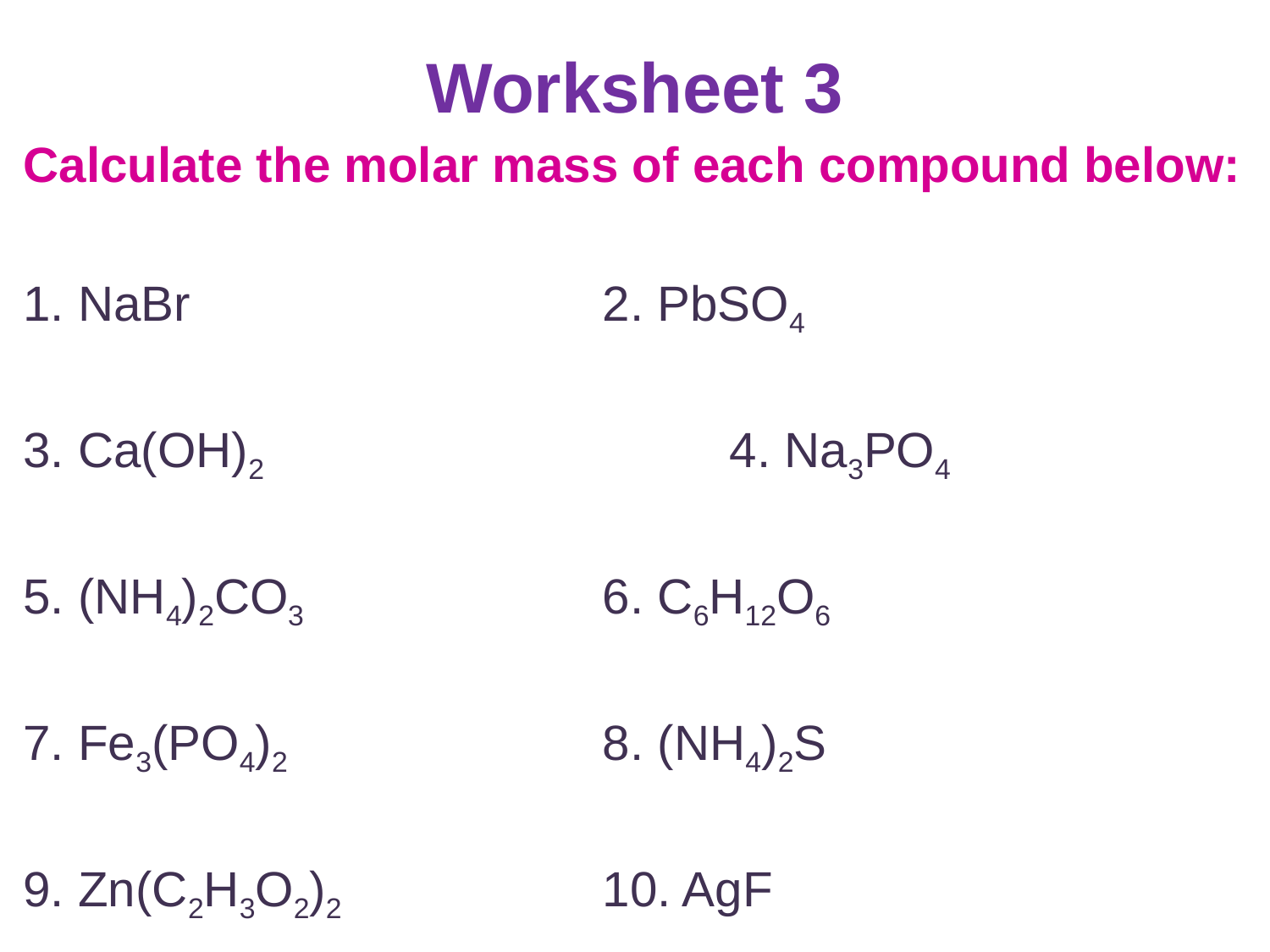

# Worksheet 3
Calculate the molar mass of each compound below:

1. NaBr				2. PbSO4

3. Ca(OH)2				4. Na3PO4

5. (NH4)2CO3			6. C6H12O6

7. Fe3(PO4)2			8. (NH4)2S

9. Zn(C2H3O2)2			10. AgF